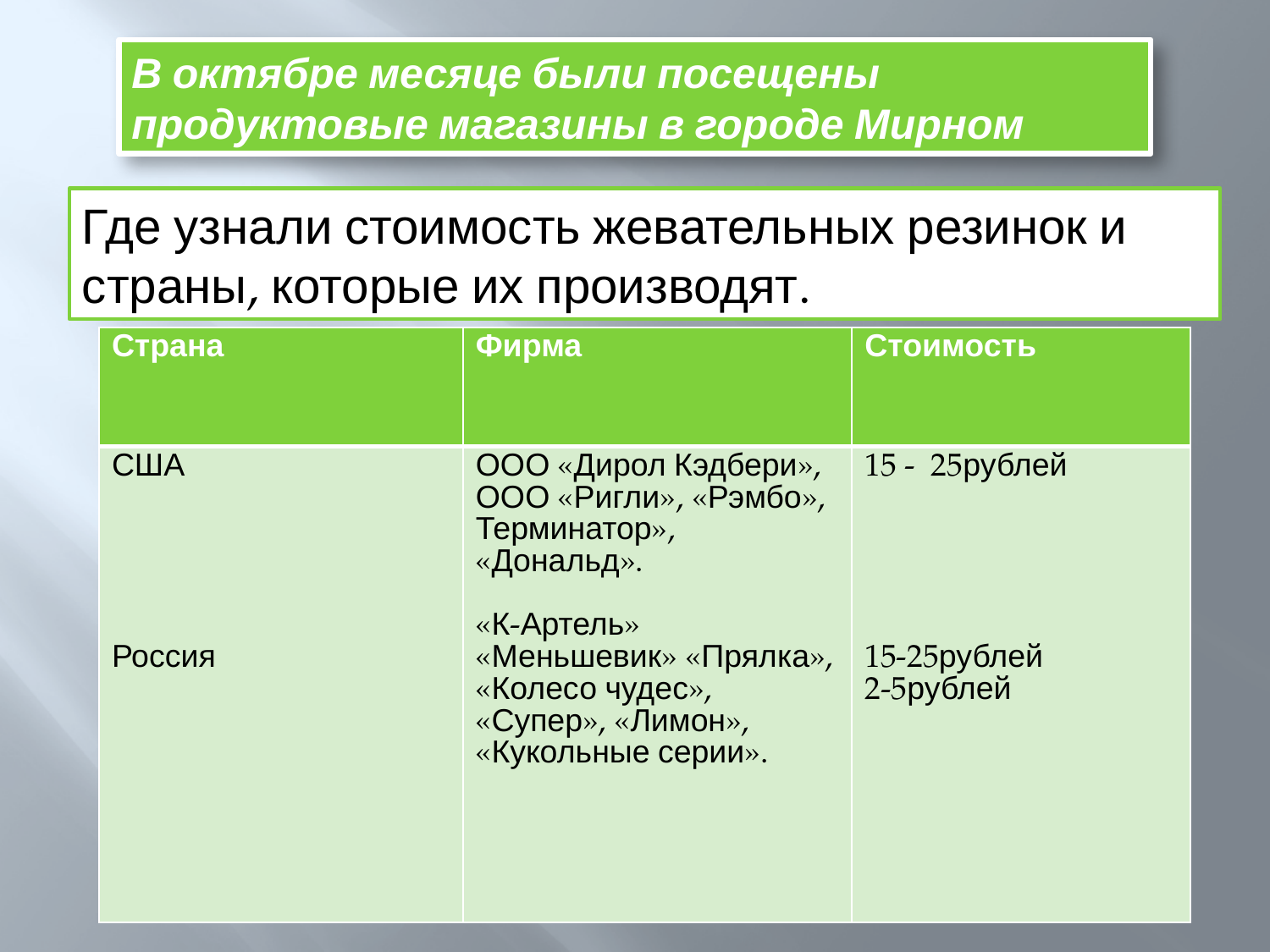

В октябре месяце были посещены продуктовые магазины в городе Мирном
Где узнали стоимость жевательных резинок и страны, которые их производят.
| Страна | Фирма | Стоимость |
| --- | --- | --- |
| США Россия | ООО «Дирол Кэдбери», ООО «Ригли», «Рэмбо», Терминатор», «Дональд». «К-Артель» «Меньшевик» «Прялка», «Колесо чудес», «Супер», «Лимон», «Кукольные серии». | 15 - 25рублей 15-25рублей 2-5рублей |